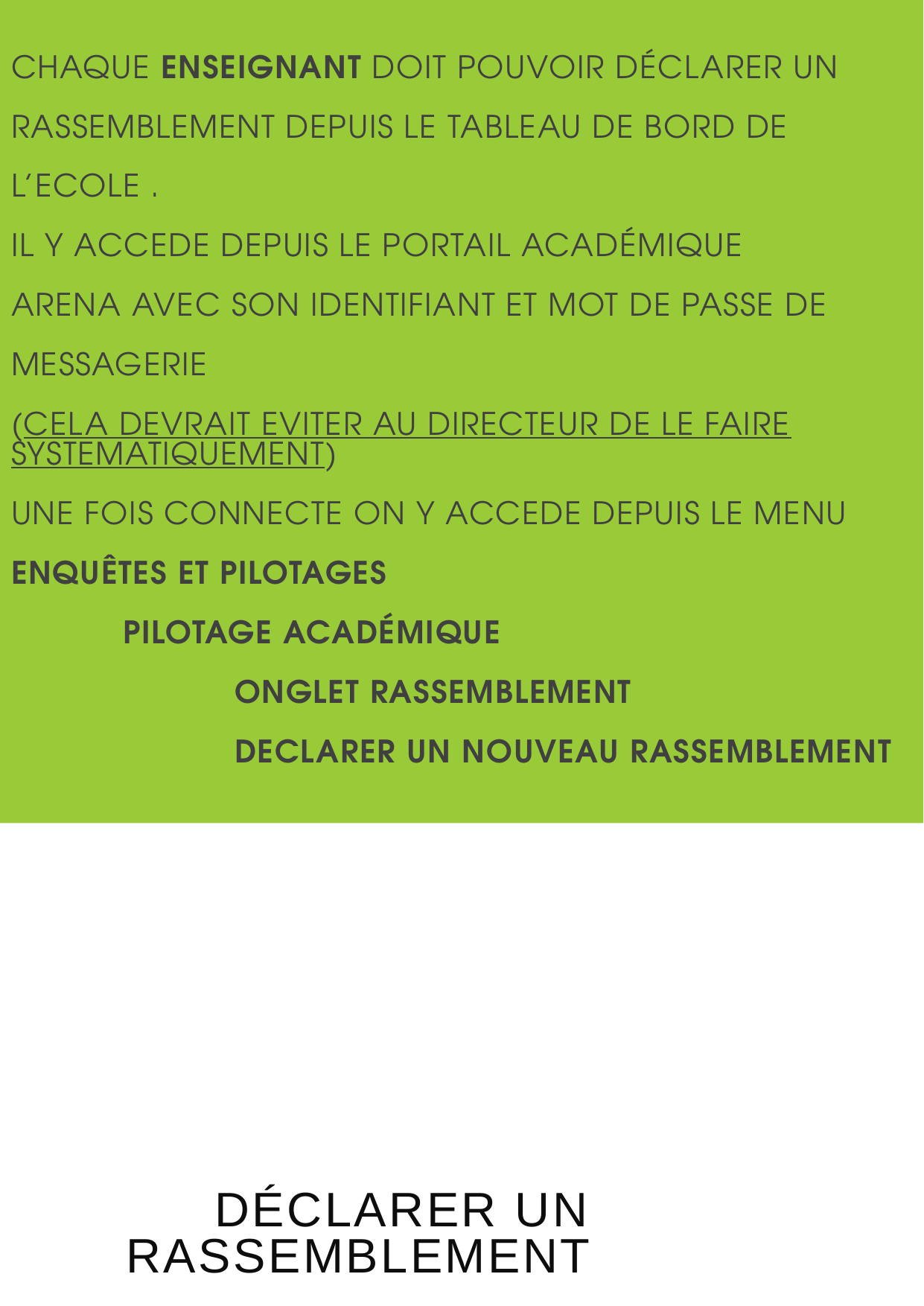

Chaque enseignant doit pouvoir déclarer un

rassemblement depuis le tableau de bord de

l’ecole .

Il y ACCeDE depuis le portail académique

arena avec son identifiant et mot de passe DE

MESSAGERIE

(CELA DEVRAIT EVITER AU DIRECTEUR DE LE FAIRE SYSTEMATIQUEMENT)
Une fois connecte ON Y ACCEDE depuis le menu
enquêtes et pilotages
	pilotage académique
		onglet rassemblement
		DECLARER UN NOUVEAU RASSEMBLEMENT
Déclarer un rassemblement